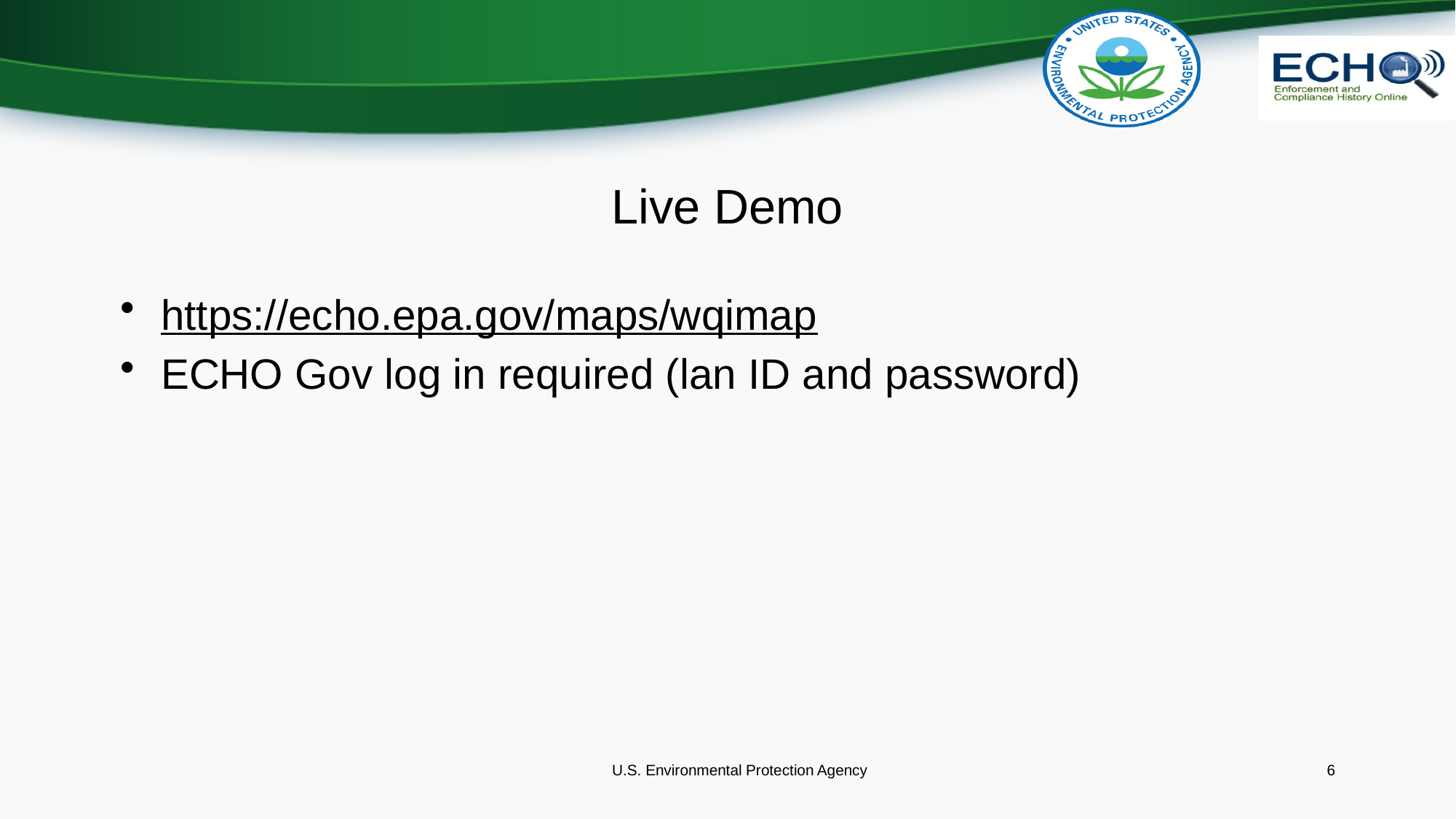

# Live Demo
https://echo.epa.gov/maps/wqimap
ECHO Gov log in required (lan ID and password)
U.S. Environmental Protection Agency
6